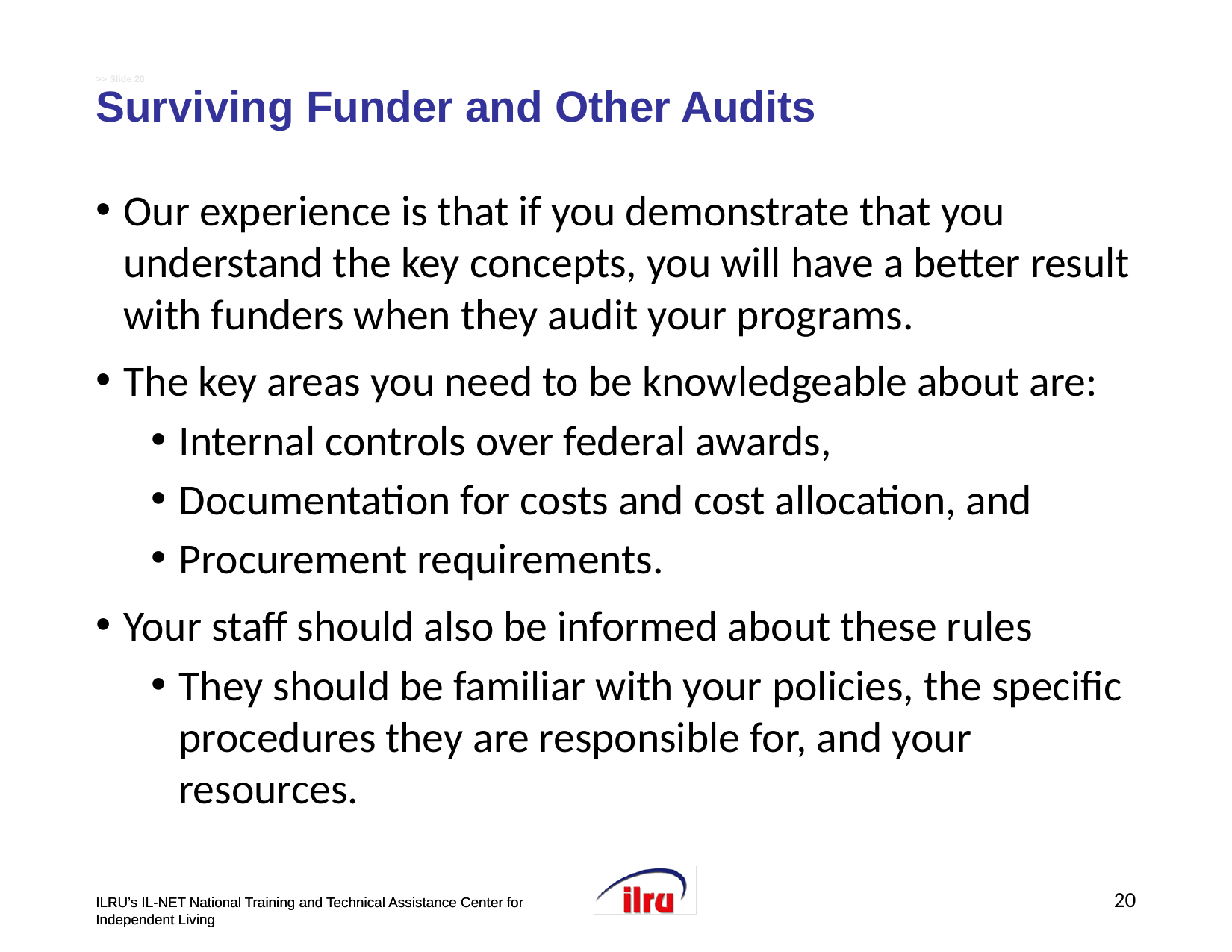

# >> Slide 20 Surviving Funder and Other Audits
Our experience is that if you demonstrate that you understand the key concepts, you will have a better result with funders when they audit your programs.
The key areas you need to be knowledgeable about are:
Internal controls over federal awards,
Documentation for costs and cost allocation, and
Procurement requirements.
Your staff should also be informed about these rules
They should be familiar with your policies, the specific procedures they are responsible for, and your resources.
20